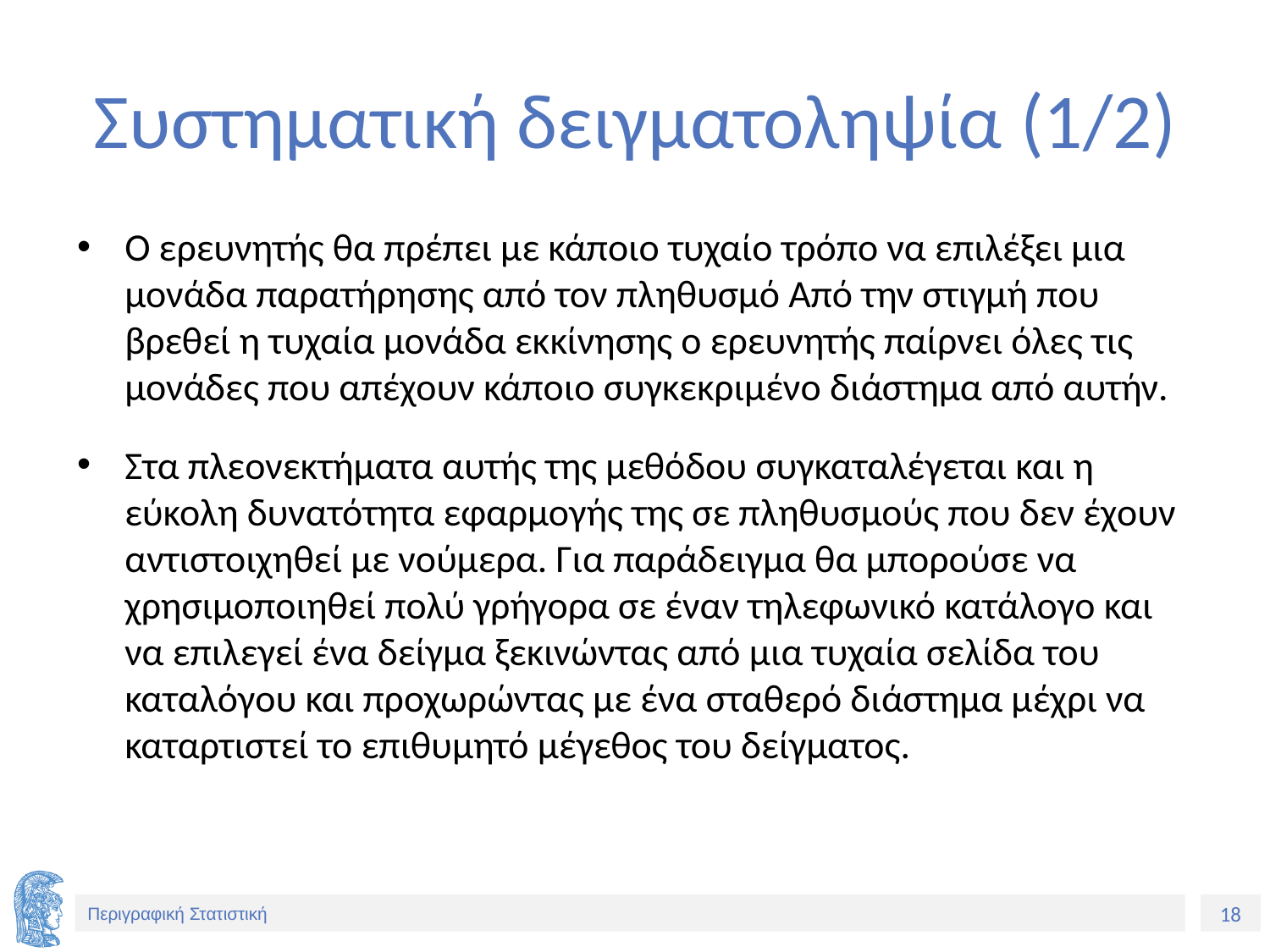

# Συστηματική δειγματοληψία (1/2)
Ο ερευνητής θα πρέπει με κάποιο τυχαίο τρόπο να επιλέξει μια μονάδα παρατήρησης από τον πληθυσμό Από την στιγμή που βρεθεί η τυχαία μονάδα εκκίνησης ο ερευνητής παίρνει όλες τις μονάδες που απέχουν κάποιο συγκεκριμένο διάστημα από αυτήν.
Στα πλεονεκτήματα αυτής της μεθόδου συγκαταλέγεται και η εύκολη δυνατότητα εφαρμογής της σε πληθυσμούς που δεν έχουν αντιστοιχηθεί με νούμερα. Για παράδειγμα θα μπορούσε να χρησιμοποιηθεί πολύ γρήγορα σε έναν τηλεφωνικό κατάλογο και να επιλεγεί ένα δείγμα ξεκινώντας από μια τυχαία σελίδα του καταλόγου και προχωρώντας με ένα σταθερό διάστημα μέχρι να καταρτιστεί το επιθυμητό μέγεθος του δείγματος.